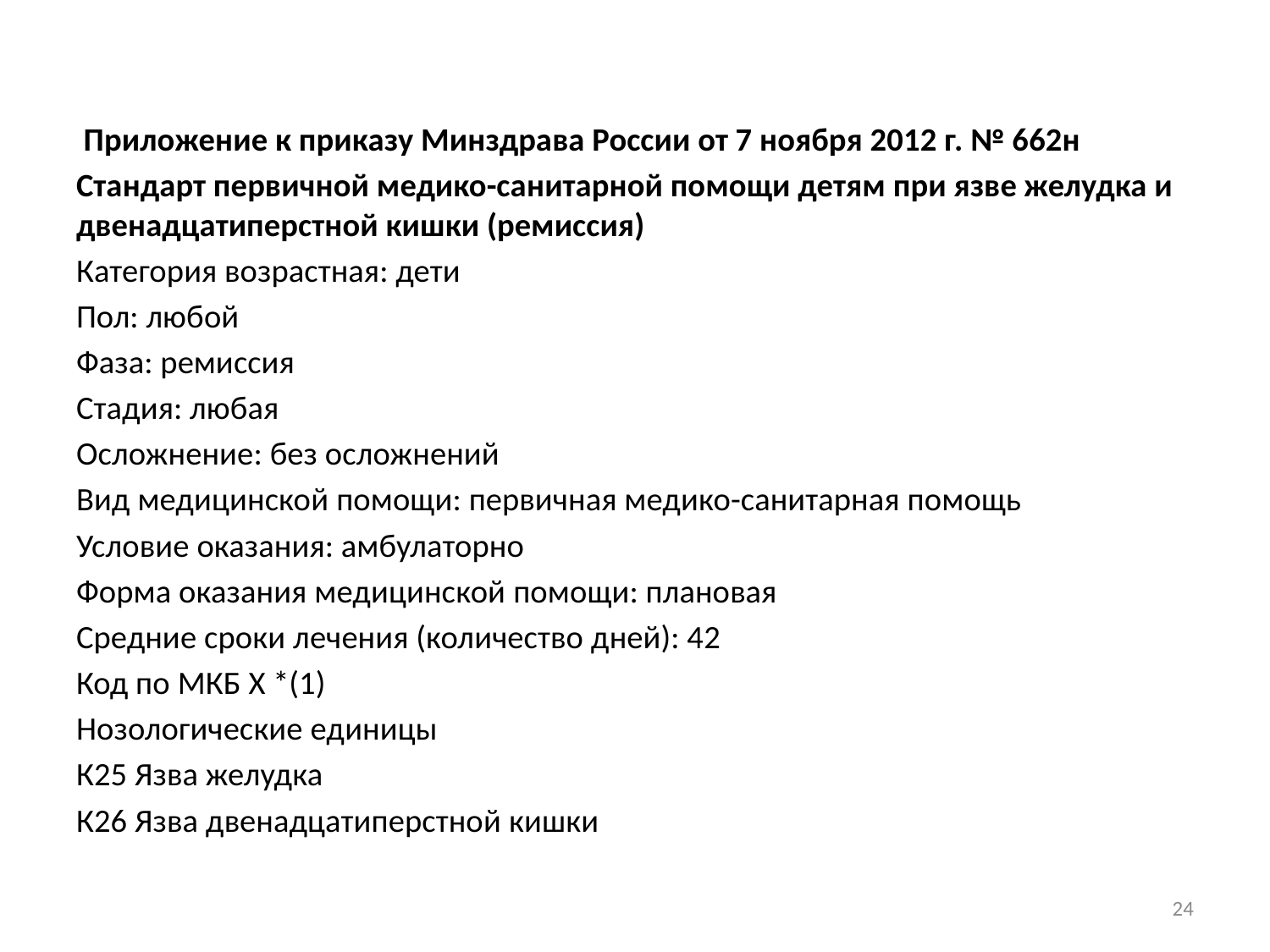

Приложение к приказу Минздрава России от 7 ноября 2012 г. № 662н
Стандарт первичной медико-санитарной помощи детям при язве желудка и двенадцатиперстной кишки (ремиссия)
Категория возрастная: дети
Пол: любой
Фаза: ремиссия
Стадия: любая
Осложнение: без осложнений
Вид медицинской помощи: первичная медико-санитарная помощь
Условие оказания: амбулаторно
Форма оказания медицинской помощи: плановая
Средние сроки лечения (количество дней): 42
Код по МКБ X *(1)
Нозологические единицы
К25 Язва желудка
К26 Язва двенадцатиперстной кишки
24